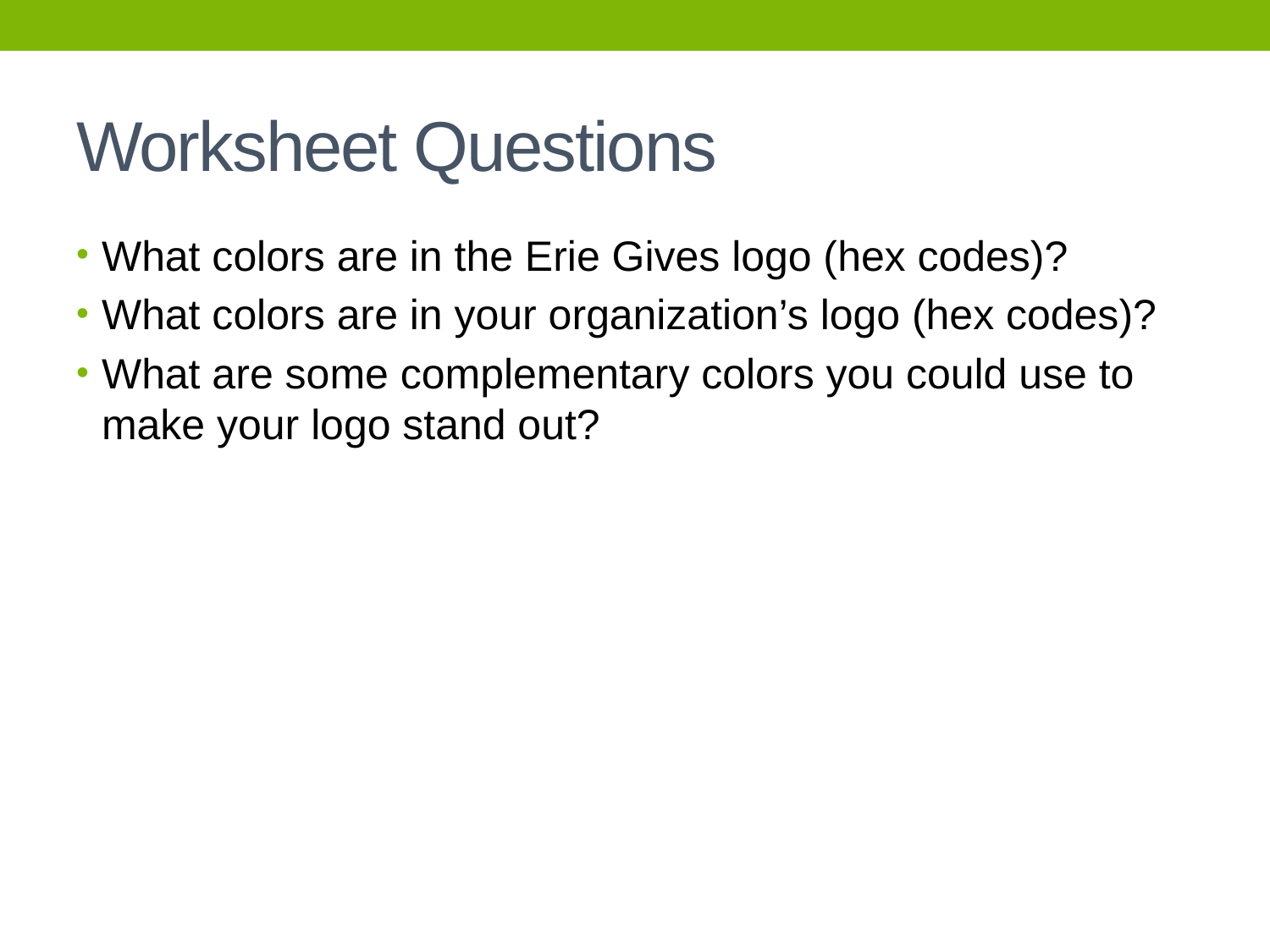

# Worksheet Questions
What colors are in the Erie Gives logo (hex codes)?
What colors are in your organization’s logo (hex codes)?
What are some complementary colors you could use to make your logo stand out?